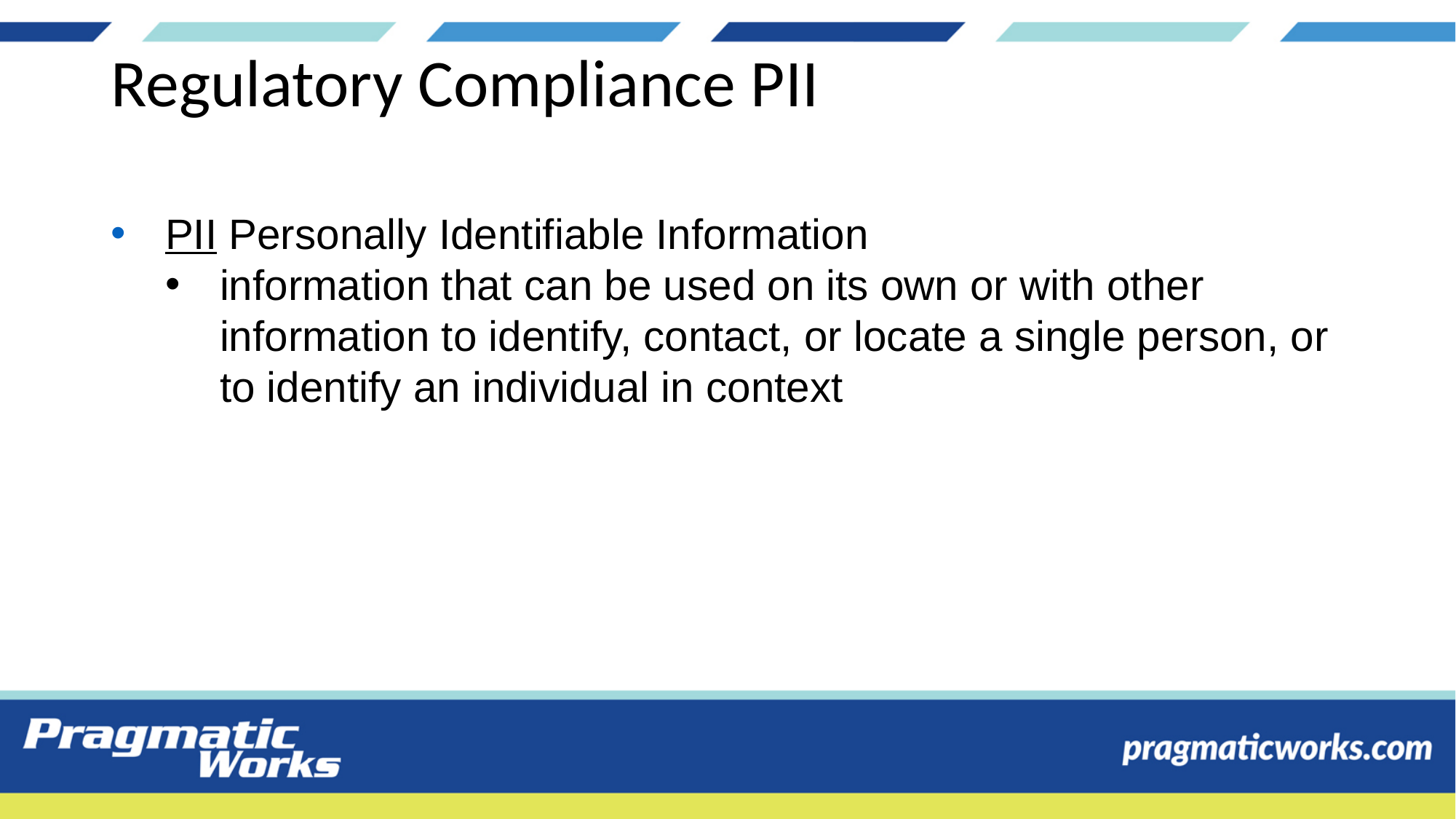

# Regulatory Compliance PII
PII Personally Identifiable Information
information that can be used on its own or with other information to identify, contact, or locate a single person, or to identify an individual in context